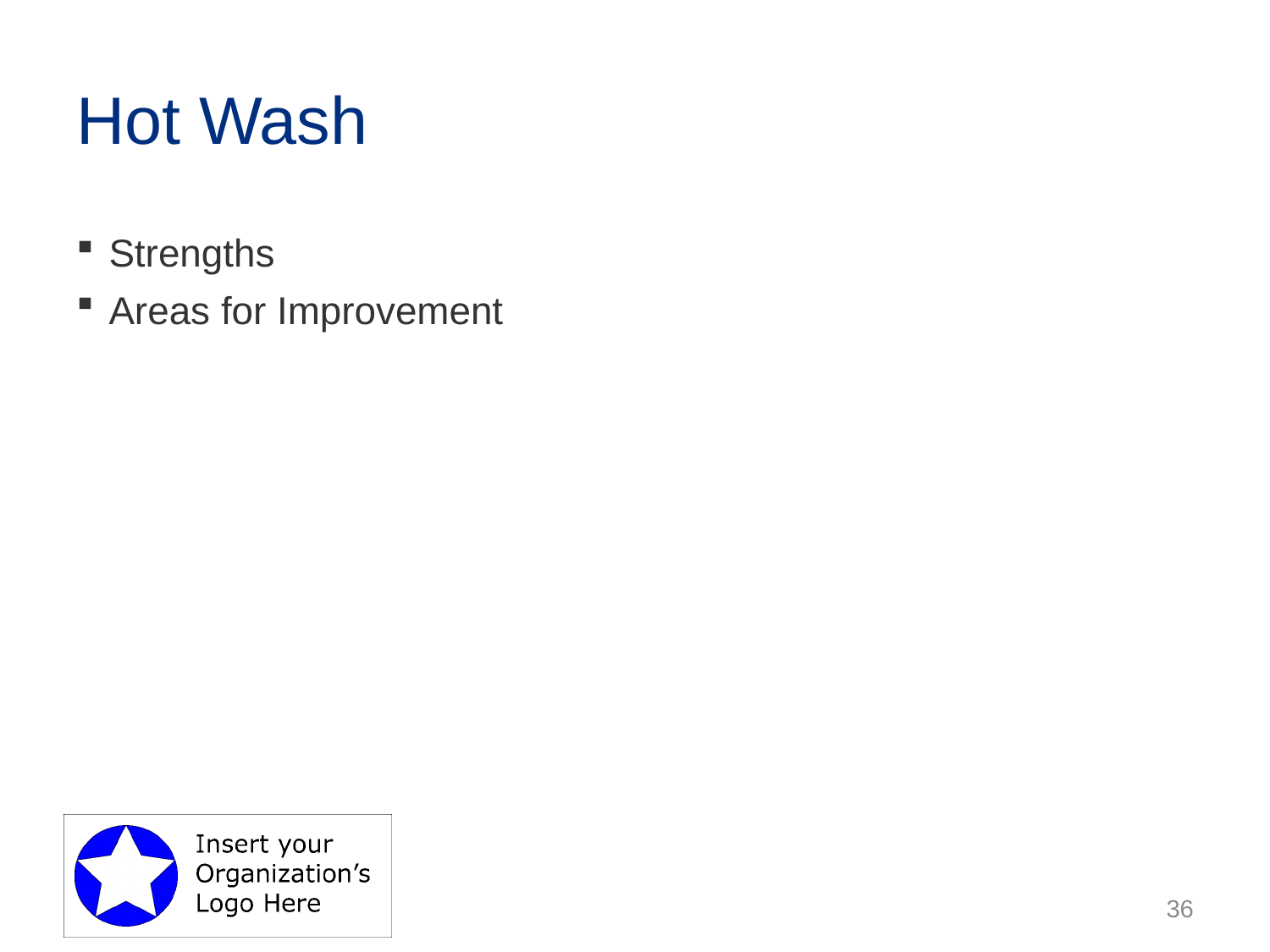

# Hot Wash
Strengths
Areas for Improvement
36